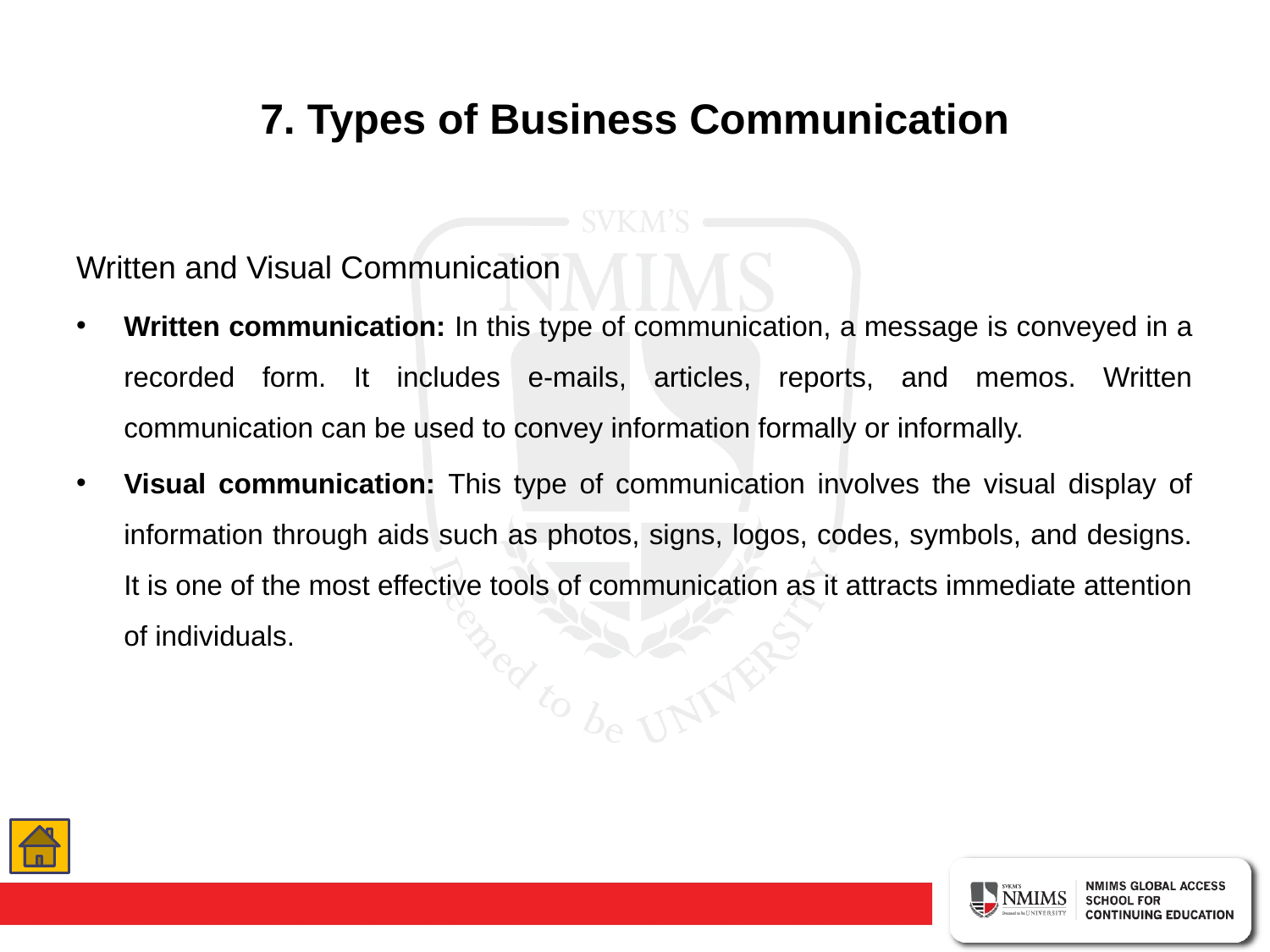

# 7. Types of Business Communication
Written and Visual Communication
Written communication: In this type of communication, a message is conveyed in a recorded form. It includes e-mails, articles, reports, and memos. Written communication can be used to convey information formally or informally.
Visual communication: This type of communication involves the visual display of information through aids such as photos, signs, logos, codes, symbols, and designs. It is one of the most effective tools of communication as it attracts immediate attention of individuals.